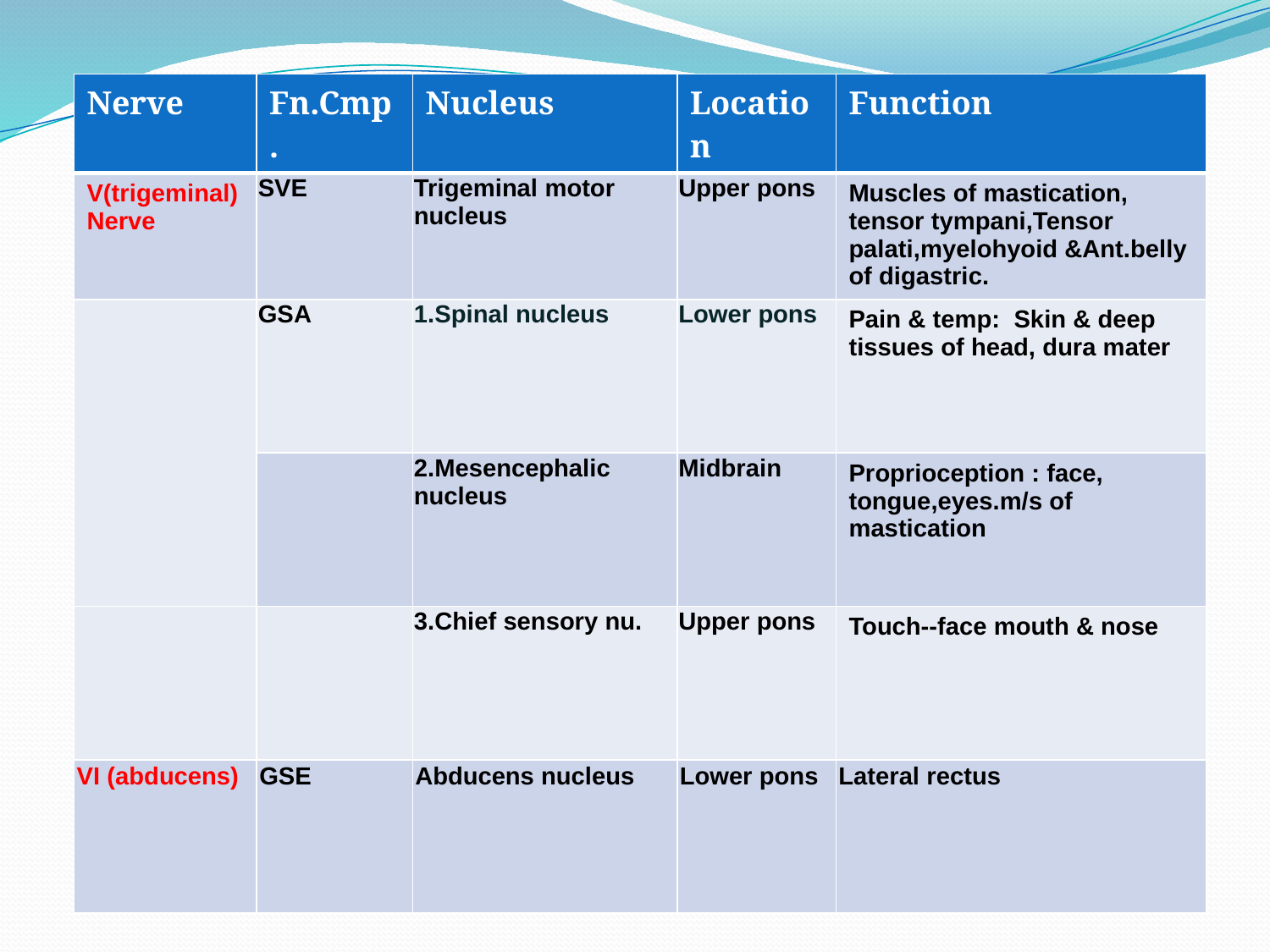

| Nerve | Fn.Cmp. | Nucleus | Location | Function |
| --- | --- | --- | --- | --- |
| V(trigeminal) Nerve | SVE | Trigeminal motor nucleus | Upper pons | Muscles of mastication, tensor tympani,Tensor palati,myelohyoid &Ant.belly of digastric. |
|  | GSA | 1.Spinal nucleus | Lower pons | Pain & temp: Skin & deep tissues of head, dura mater |
|  |  | 2.Mesencephalic nucleus | Midbrain | Proprioception : face, tongue,eyes.m/s of mastication |
|  |  | 3.Chief sensory nu. | Upper pons | Touch--face mouth & nose |
| VI (abducens) | GSE | Abducens nucleus | Lower pons | Lateral rectus |